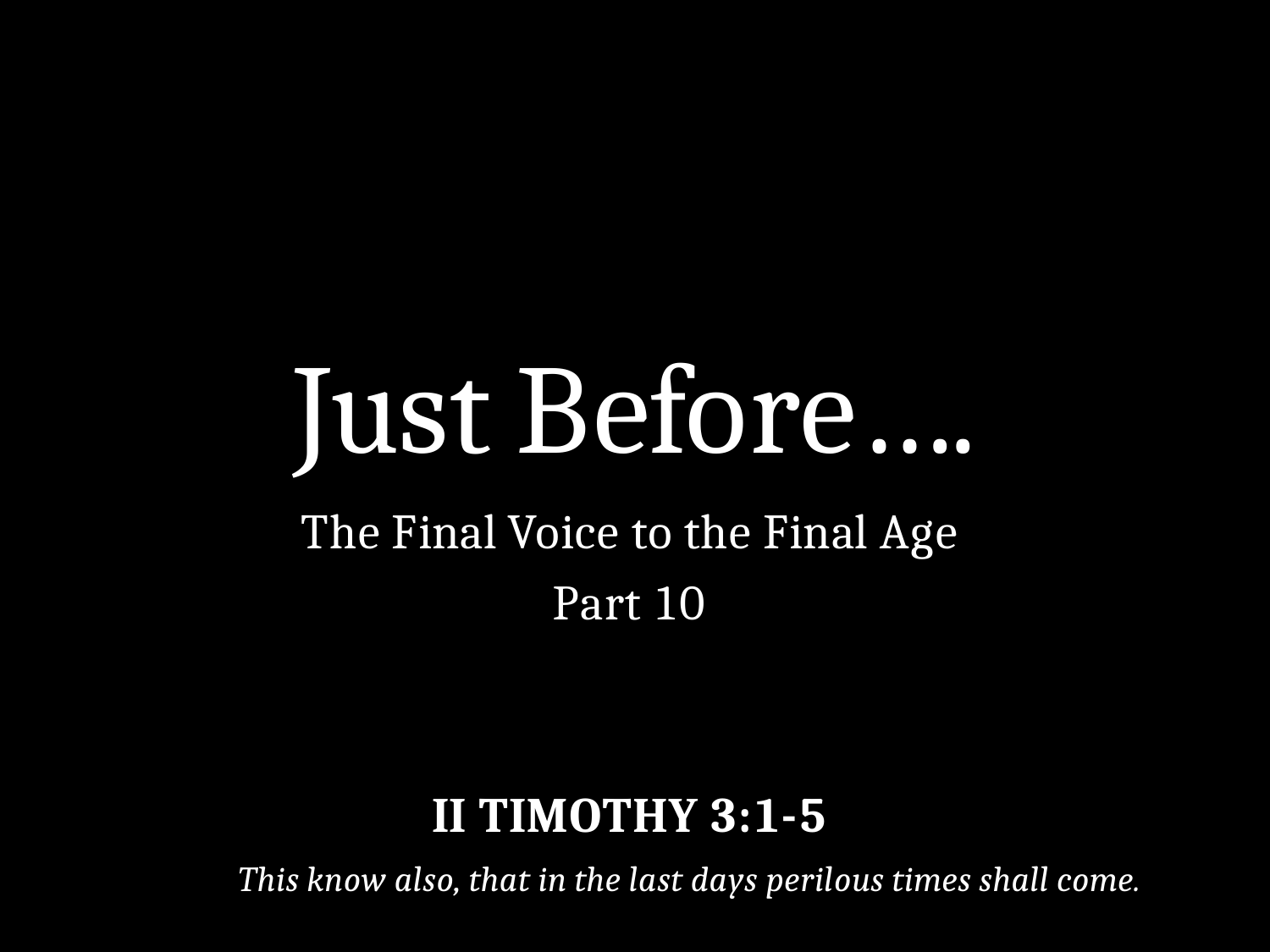

# Just Before….
The Final Voice to the Final Age
Part 10

II TIMOTHY 3:1-5
	This know also, that in the last days perilous times shall come.